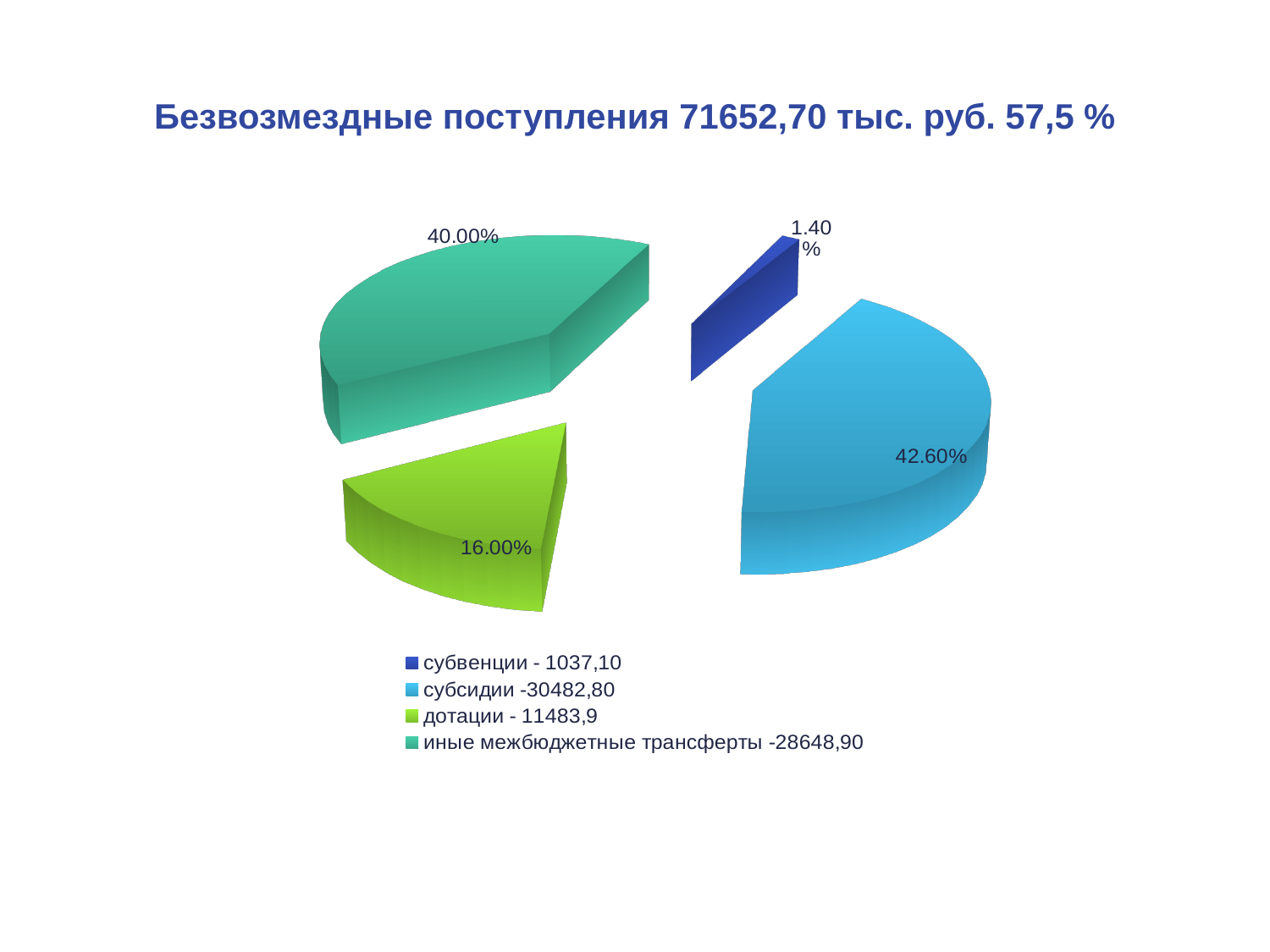

# Безвозмездные поступления 71652,70 тыс. руб. 57,5 %

[unsupported chart]